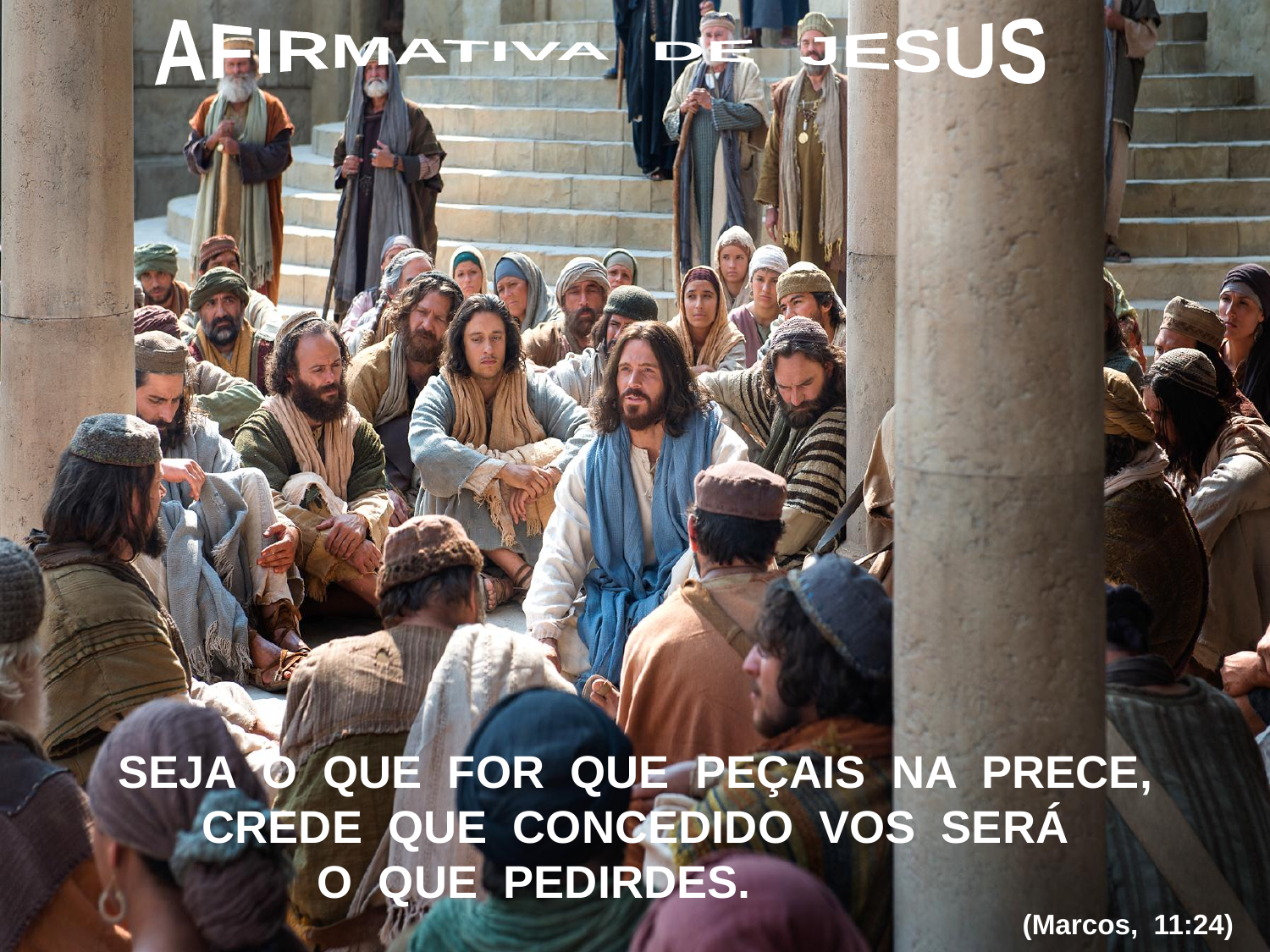

AFIRMATIVA  DE  JESUS
SEJA  O  QUE  FOR  QUE  PEÇAIS  NA  PRECE,
CREDE  QUE  CONCEDIDO  VOS  SERÁ
O  QUE  PEDIRDES.
(Marcos,  11:24)